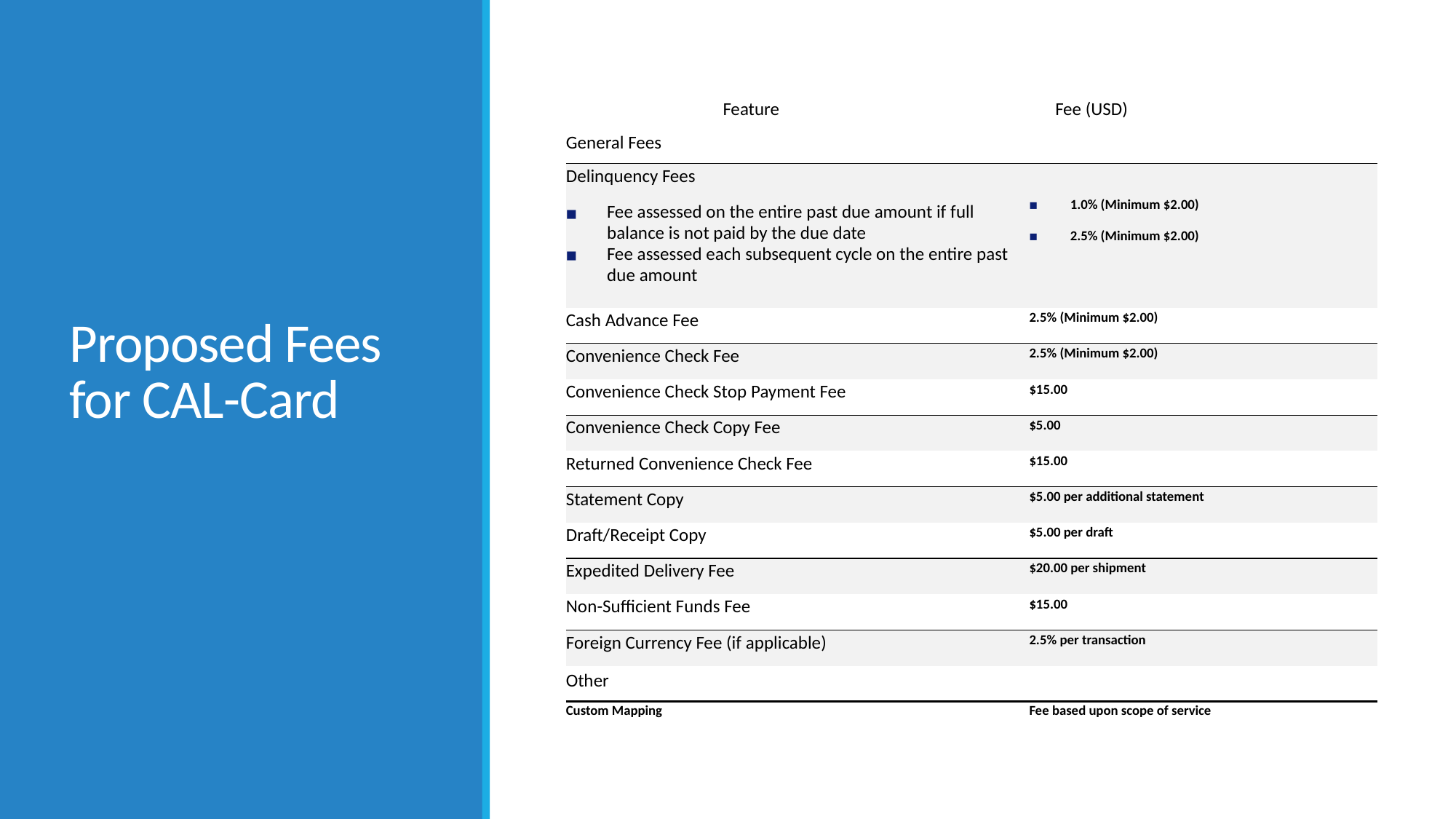

# Proposed Fees for CAL-Card
| Feature | Fee (USD) |  |
| --- | --- | --- |
| General Fees |  |  |
| Delinquency Fees Fee assessed on the entire past due amount if full balance is not paid by the due date Fee assessed each subsequent cycle on the entire past due amount |  | 1.0% (Minimum $2.00)   2.5% (Minimum $2.00) |
| Cash Advance Fee |  | 2.5% (Minimum $2.00) |
| Convenience Check Fee |  | 2.5% (Minimum $2.00) |
| Convenience Check Stop Payment Fee |  | $15.00 |
| Convenience Check Copy Fee |  | $5.00 |
| Returned Convenience Check Fee |  | $15.00 |
| Statement Copy |  | $5.00 per additional statement |
| Draft/Receipt Copy |  | $5.00 per draft |
| Expedited Delivery Fee |  | $20.00 per shipment |
| Non-Sufficient Funds Fee |  | $15.00 |
| Foreign Currency Fee (if applicable) |  | 2.5% per transaction |
| Other |  |  |
| Custom Mapping |  | Fee based upon scope of service |